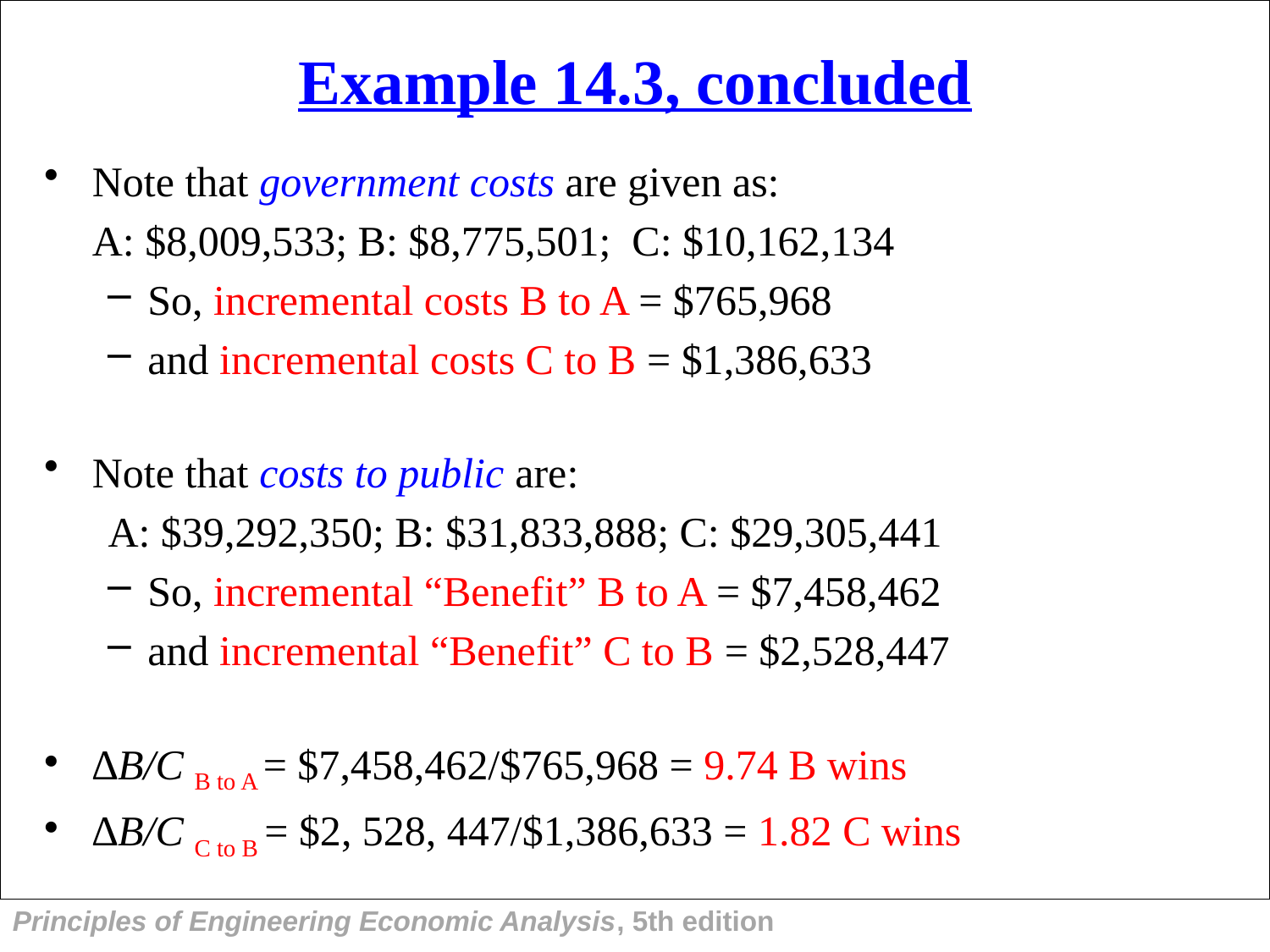

# Example 14.3, concluded
Note that government costs are given as:
	A: $8,009,533; B: $8,775,501;  C: $10,162,134
So, incremental costs B to A = $765,968
and incremental costs C to B = $1,386,633

Note that costs to public are:
A: $39,292,350; B: $31,833,888; C: $29,305,441
So, incremental “Benefit” B to A = $7,458,462
and incremental “Benefit” C to B = $2,528,447

∆B/C B to A = $7,458,462/$765,968 = 9.74 B wins
∆B/C C to B = $2, 528, 447/$1,386,633 = 1.82 C wins